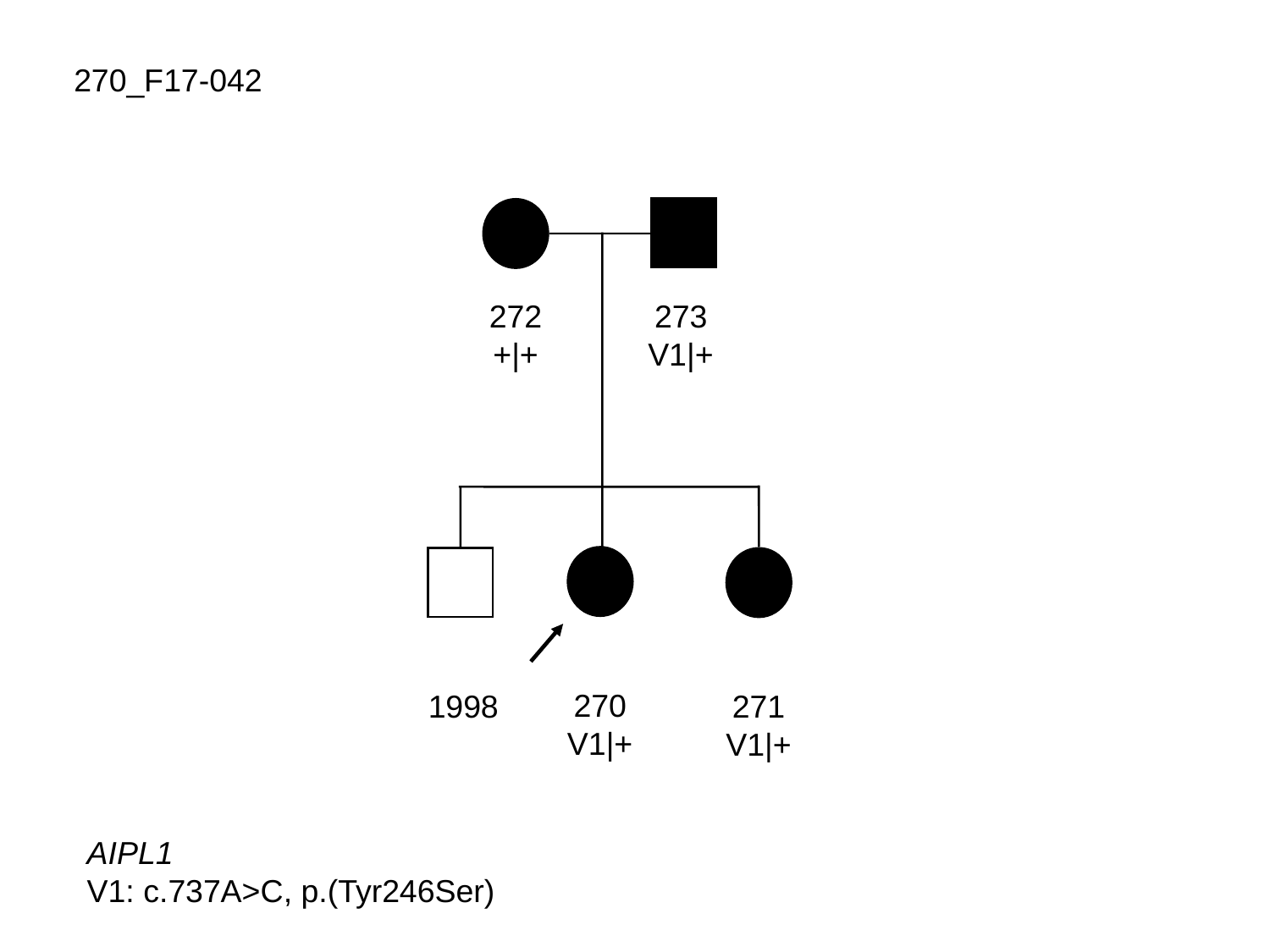

270_F17-042

272
+|+
273
V1|+

270
V1|+
1998
271
V1|+
AIPL1
V1: c.737A>C, p.(Tyr246Ser)